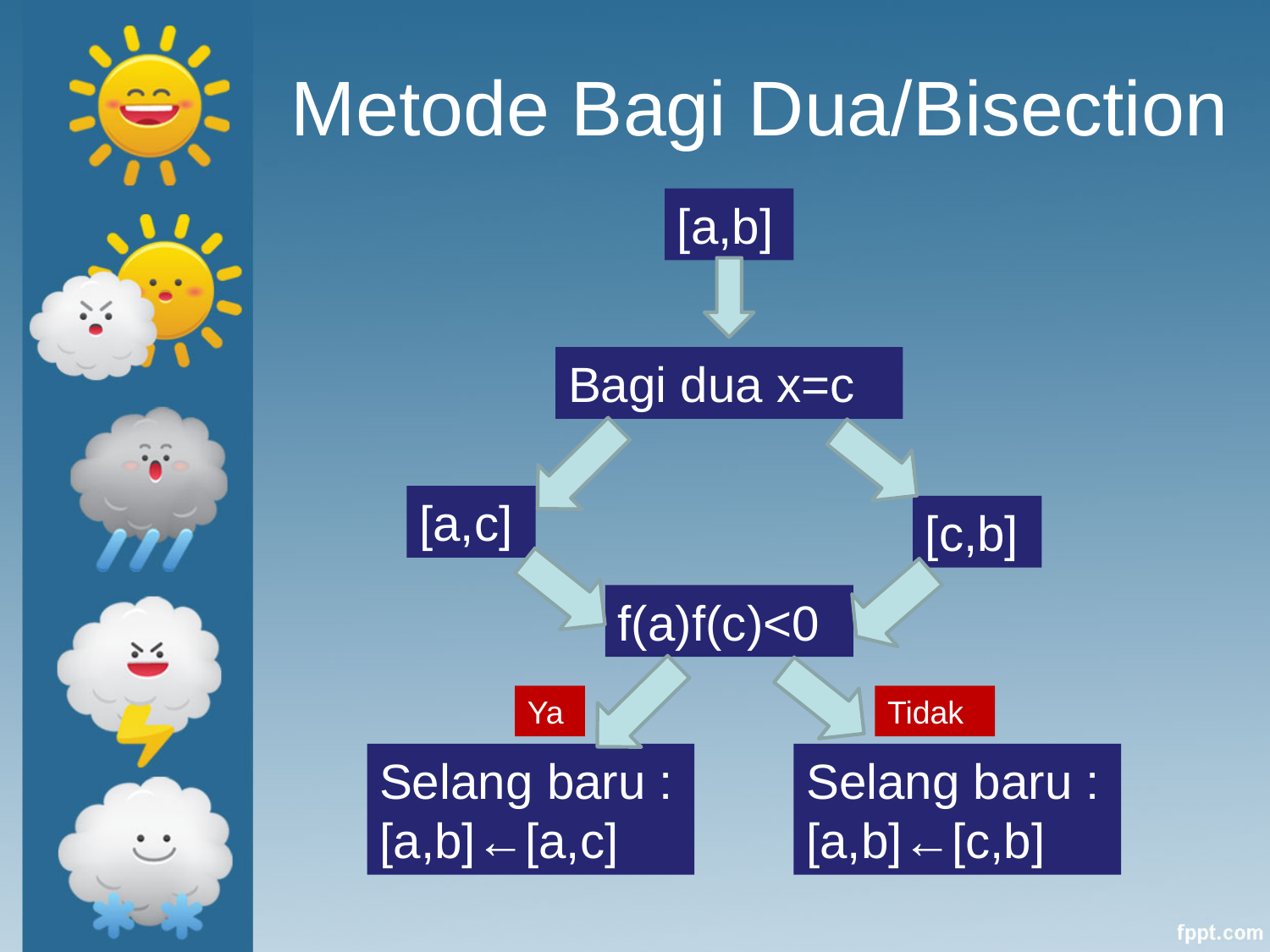

# Metode Bagi Dua/Bisection
[a,b]

Bagi dua x=c

[a,c]
[c,b]

f(a)f(c)<0

Ya
Tidak
Selang baru : [a,b]←[a,c]
Selang baru : [a,b]←[c,b]